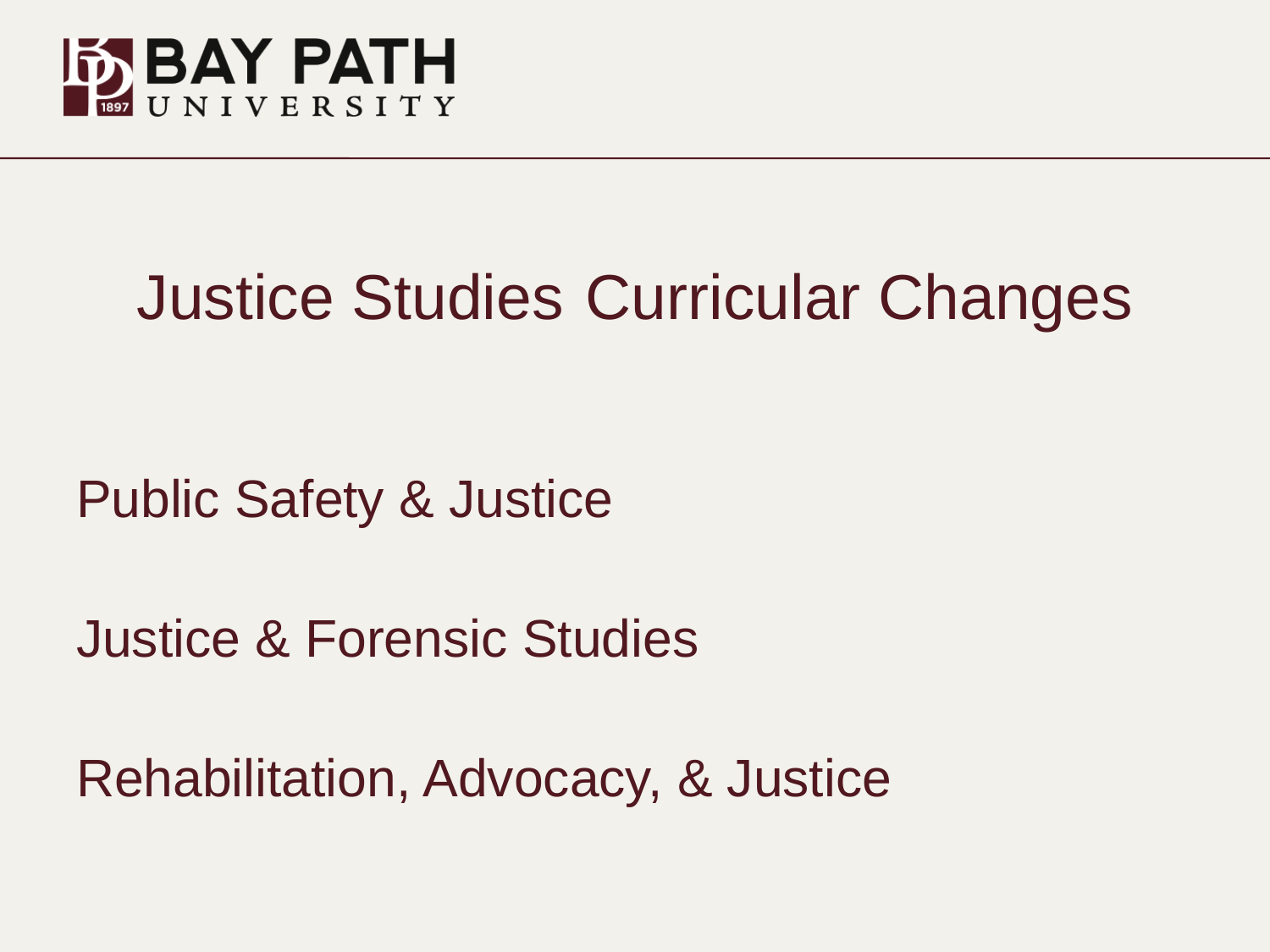

# Justice Studies Curricular Changes
Public Safety & Justice

Justice & Forensic Studies

Rehabilitation, Advocacy, & Justice